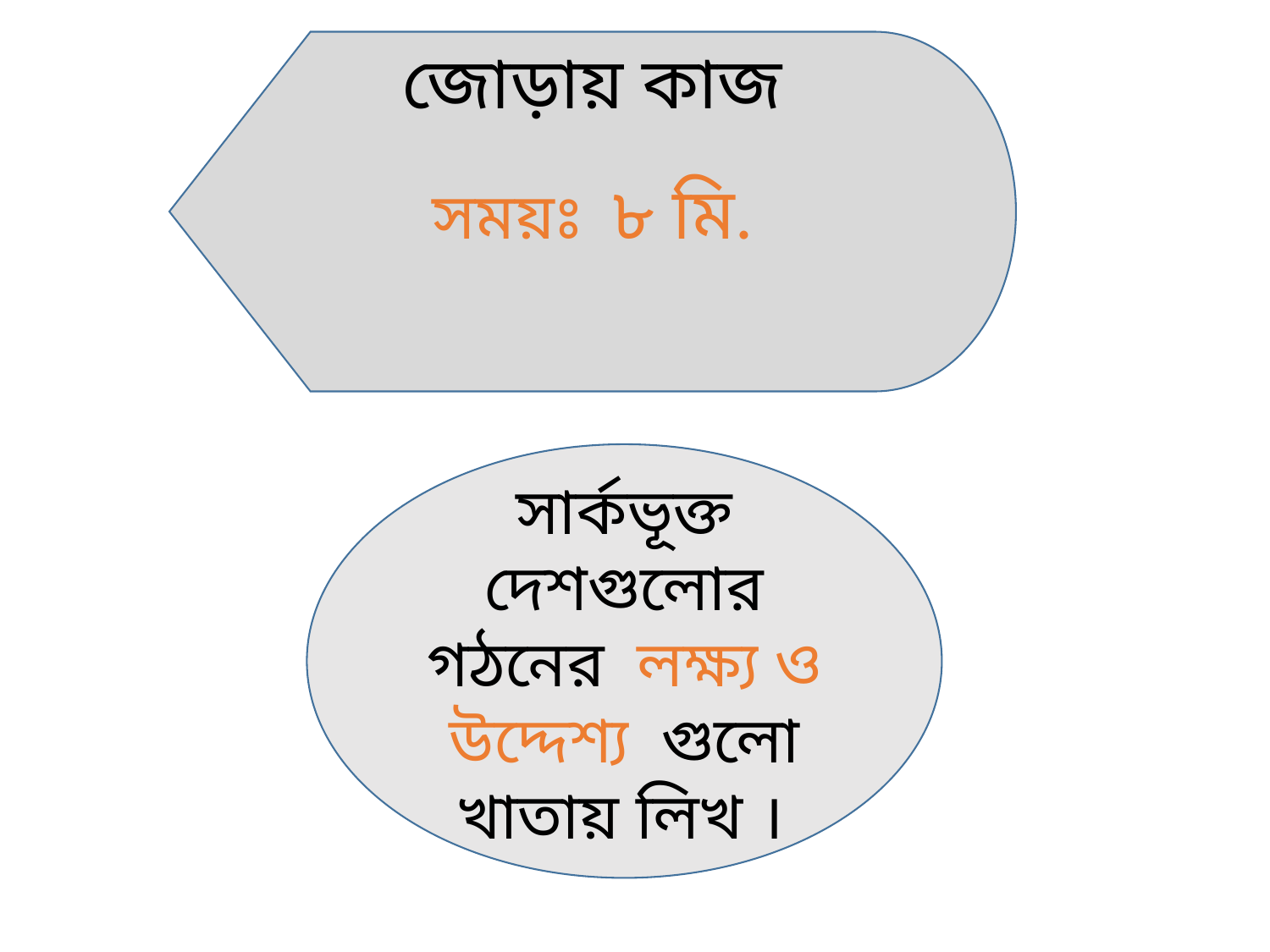

জোড়ায় কাজ
সময়ঃ ৮ মি.

সার্কভূক্ত দেশগুলোর গঠনের  লক্ষ্য ও উদ্দেশ্য  গুলো খাতায় লিখ ।